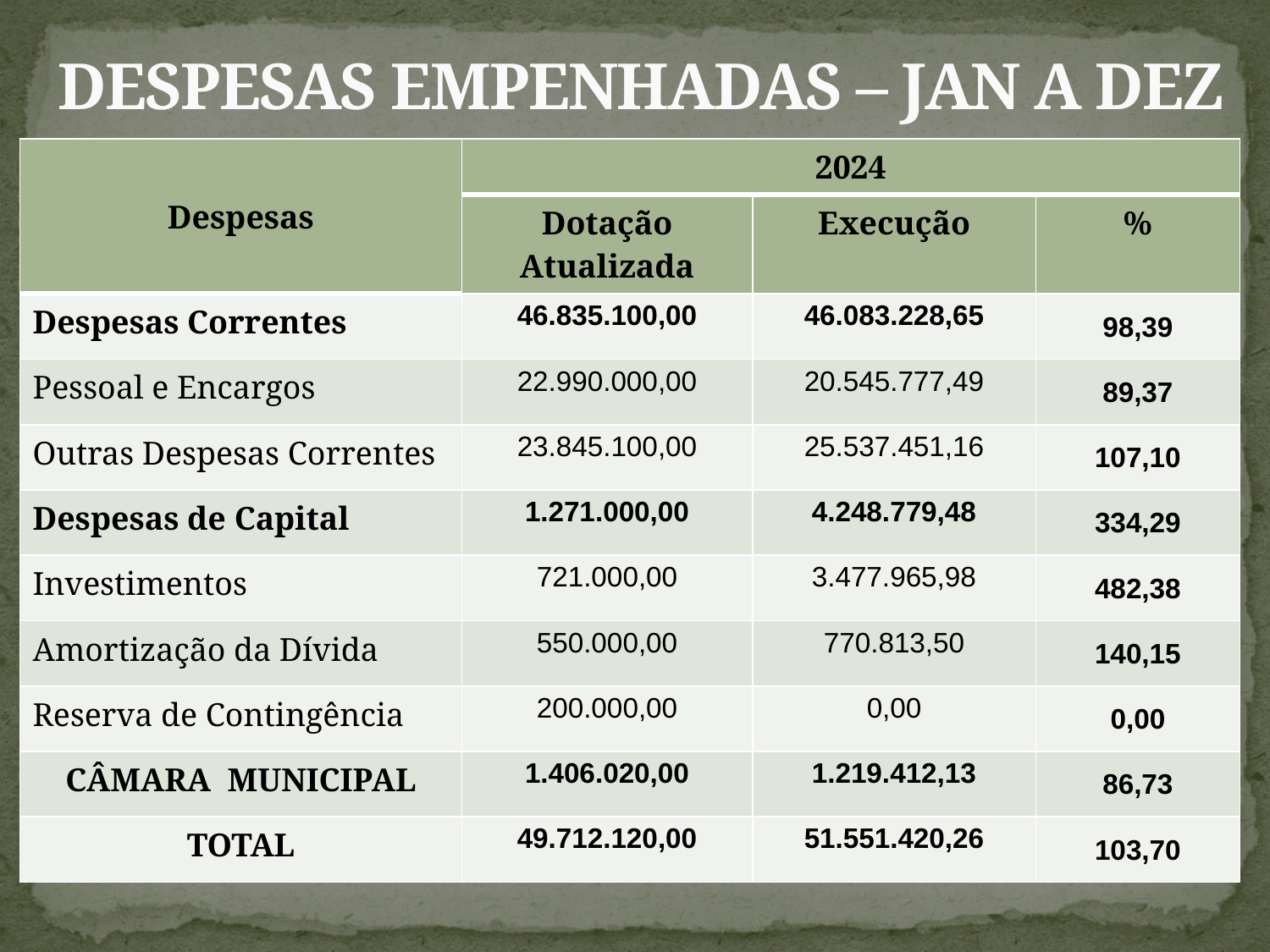

# DESPESAS EMPENHADAS – JAN A DEZ
| Despesas | 2024 |  |  |
| --- | --- | --- | --- |
|  | Dotação Atualizada | Execução | % |
| Despesas Correntes | 46.835.100,00 | 46.083.228,65 | 98,39 |
| Pessoal e Encargos | 22.990.000,00 | 20.545.777,49 | 89,37 |
| Outras Despesas Correntes | 23.845.100,00 | 25.537.451,16 | 107,10 |
| Despesas de Capital | 1.271.000,00 | 4.248.779,48 | 334,29 |
| Investimentos | 721.000,00 | 3.477.965,98 | 482,38 |
| Amortização da Dívida | 550.000,00 | 770.813,50 | 140,15 |
| Reserva de Contingência | 200.000,00 | 0,00 | 0,00 |
| CÂMARA MUNICIPAL | 1.406.020,00 | 1.219.412,13 | 86,73 |
| TOTAL | 49.712.120,00 | 51.551.420,26 | 103,70 |